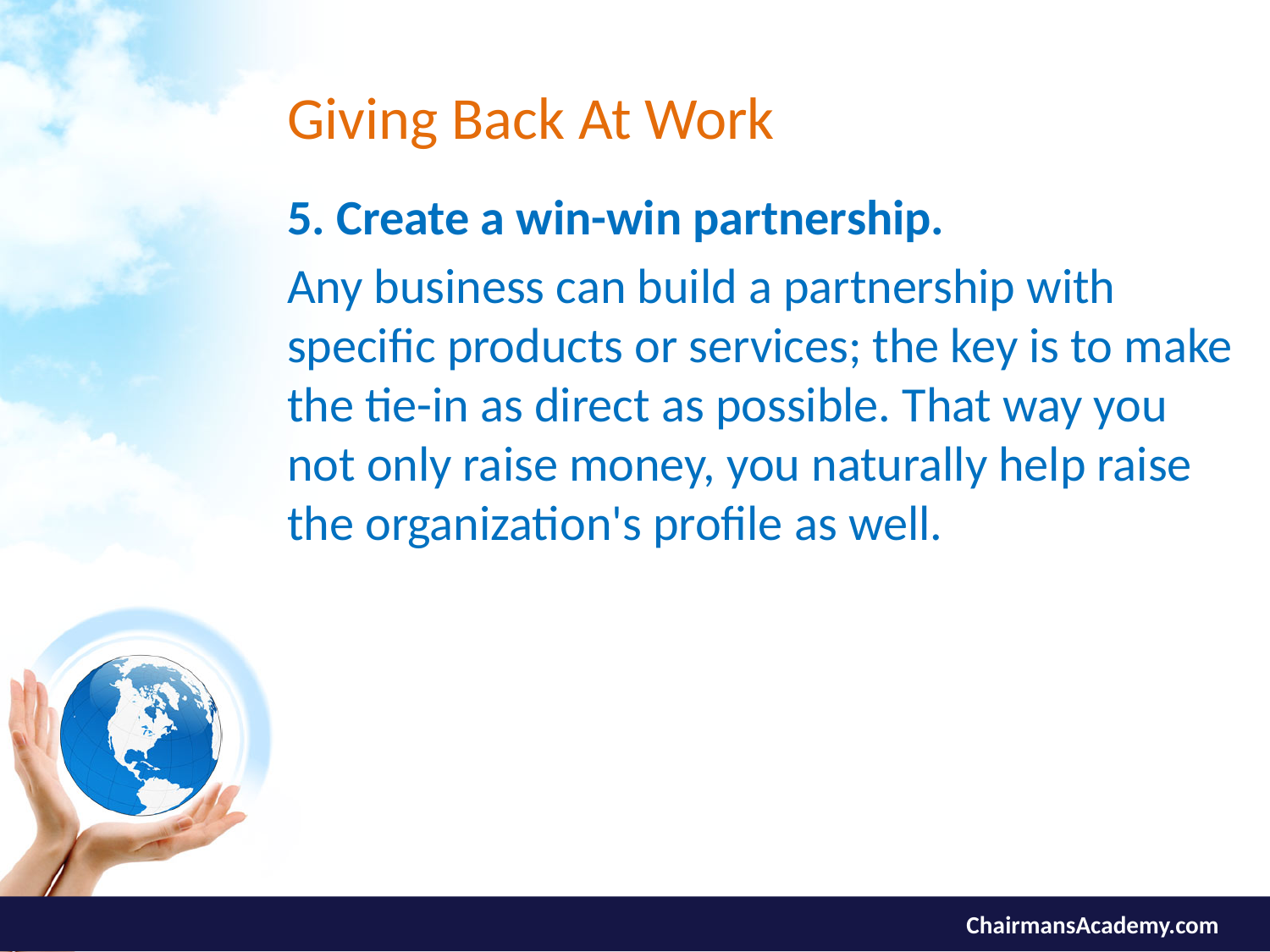

# Giving Back At Work
5. Create a win-win partnership.
Any business can build a partnership with specific products or services; the key is to make the tie-in as direct as possible. That way you not only raise money, you naturally help raise the organization's profile as well.